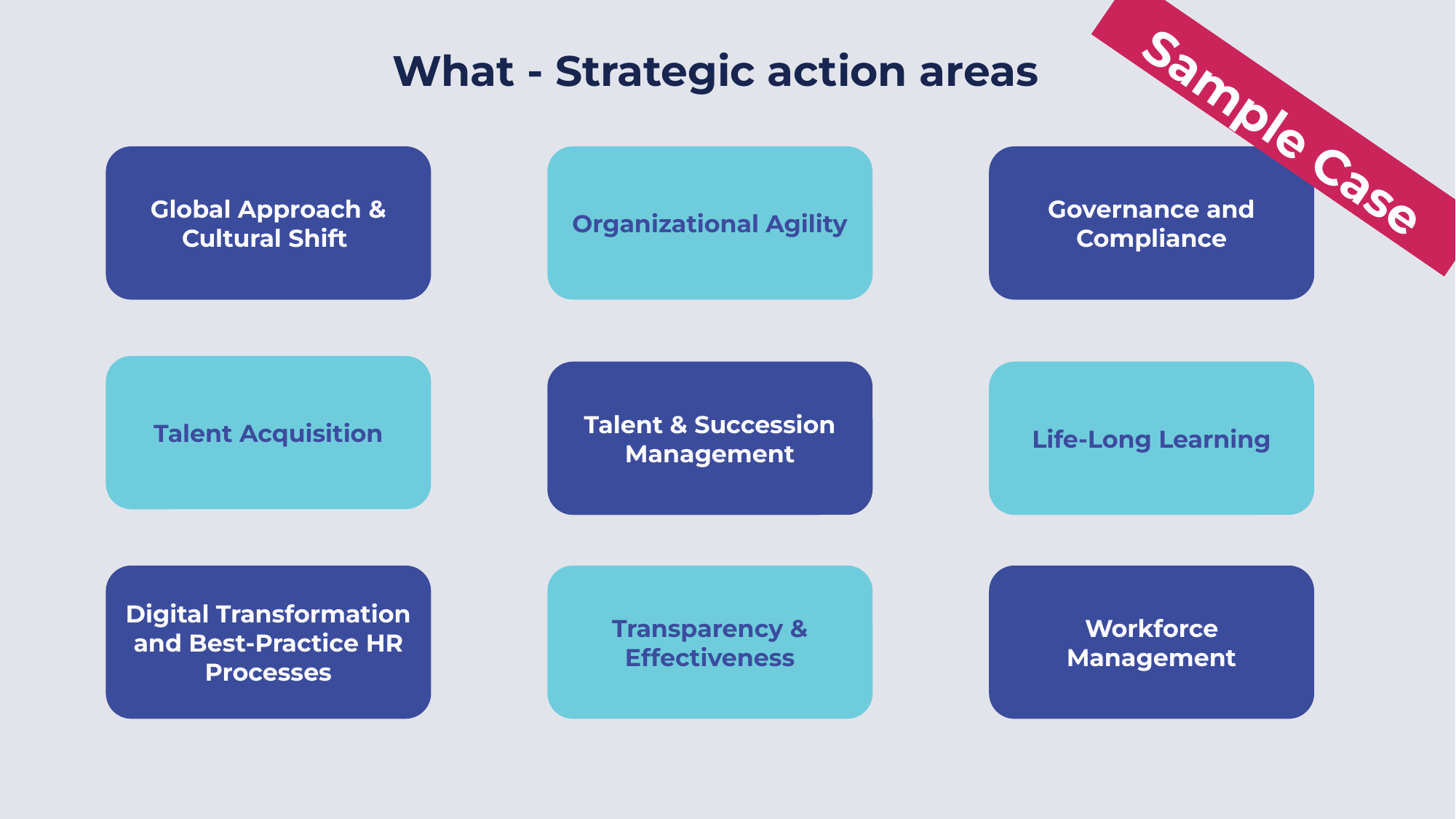

# What - Strategic action areas
Sample Case
Global Approach & Cultural Shift
Organizational Agility
Governance and Compliance
Talent Acquisition
Talent & Succession Management
Life-Long Learning
Digital Transformation and Best-Practice HR Processes
Transparency & Effectiveness
Workforce Management